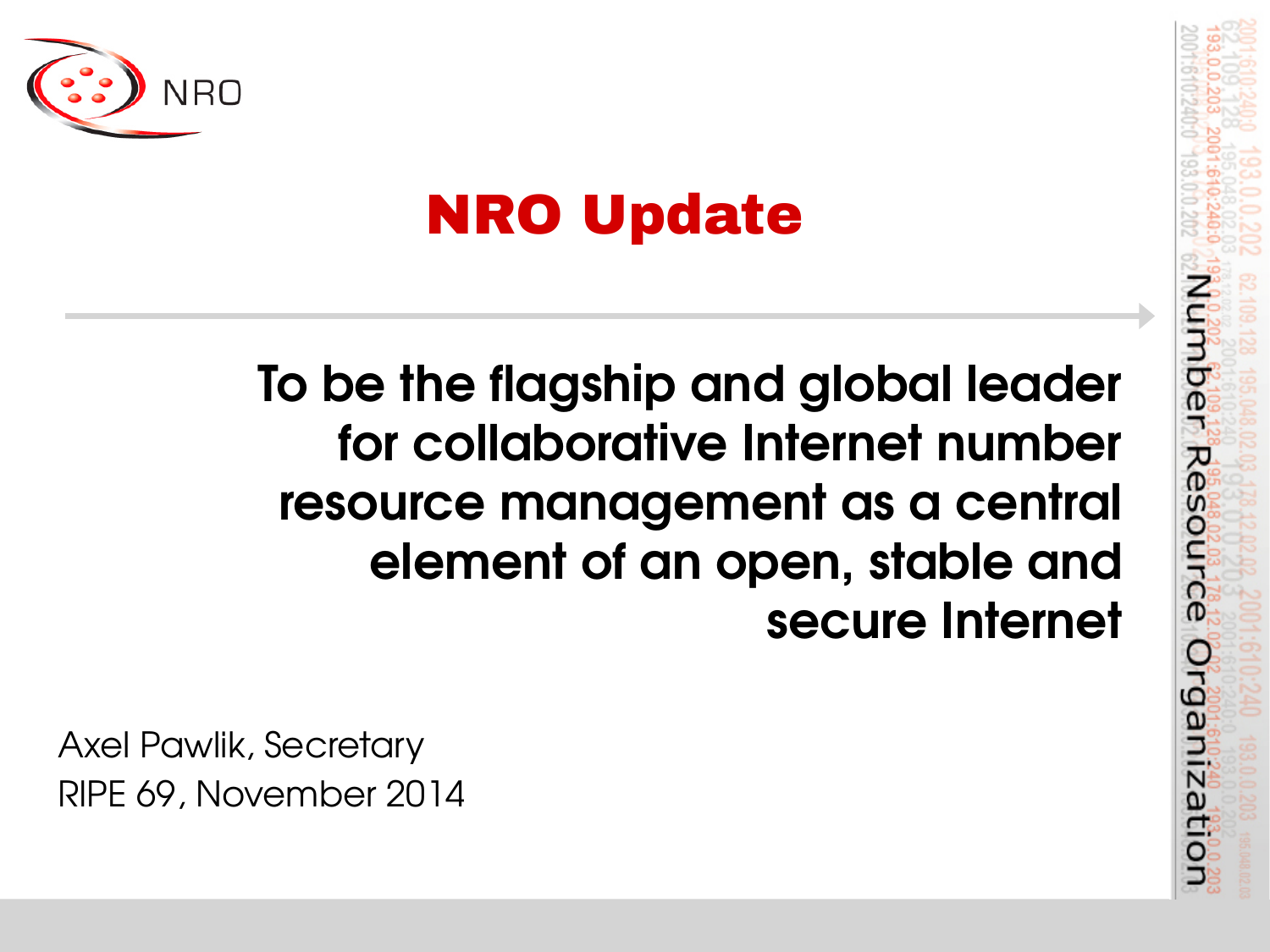

# NRO Update
To be the flagship and global leader for collaborative Internet number resource management as a central element of an open, stable and secure Internet
Axel Pawlik, Secretary
RIPE 69, November 2014